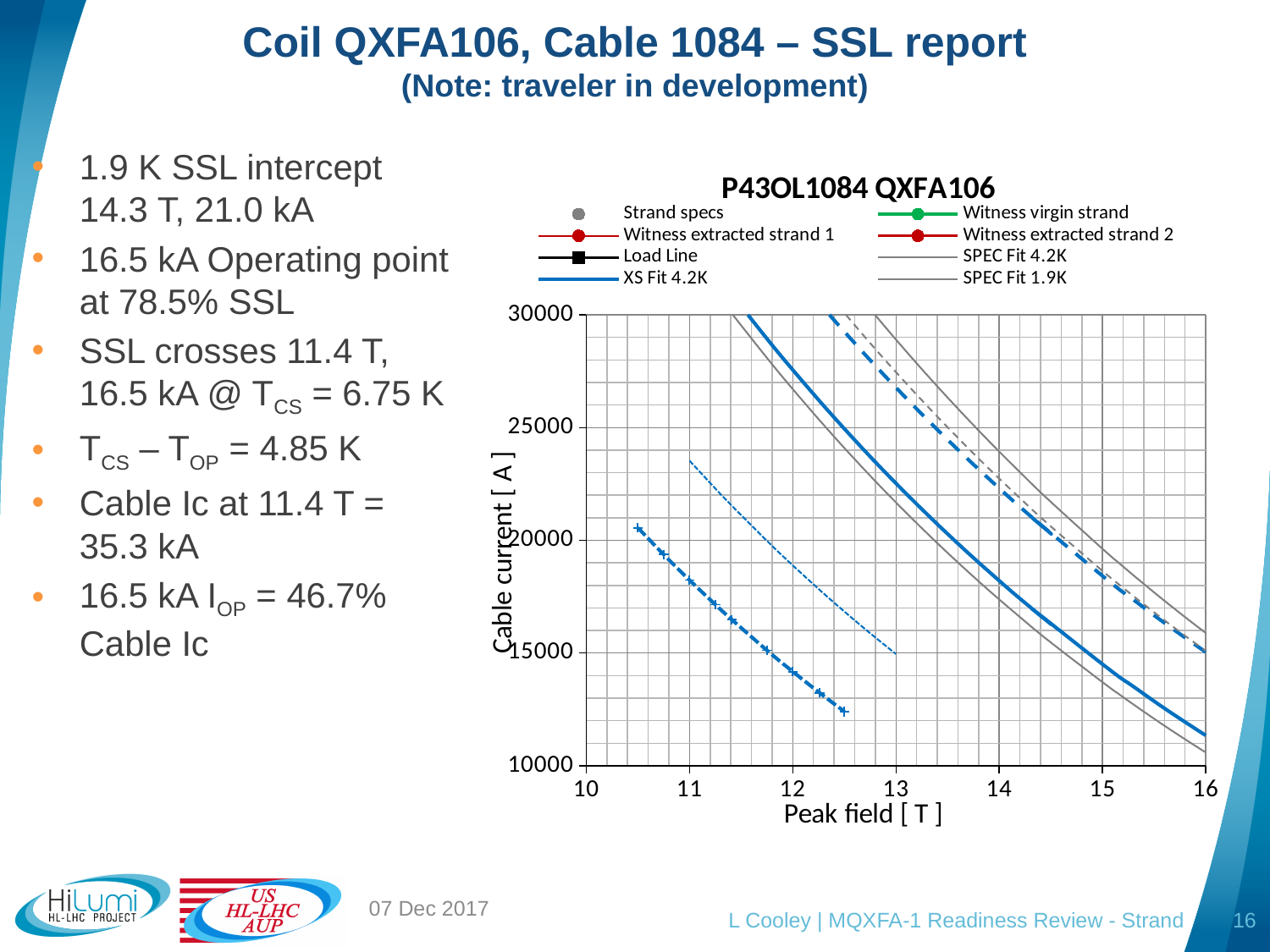

# Coil QXFA106, Cable 1084 – SSL report (Note: traveler in development)

### Chart:

| Category | Strand specs |  |  |  |  |  | XS Fit 4.2K |  |  | Cable 1.9K (-10.16%) | OP (6.75K) | 108% OP (5.66K) |
|---|---|---|---|---|---|---|---|---|---|---|---|---|
1.9 K SSL intercept  14.3 T, 21.0 kA
16.5 kA Operating point at 78.5% SSL
SSL crosses 11.4 T, 16.5 kA @ TCS = 6.75 K
TCS – TOP = 4.85 K
Cable Ic at 11.4 T = 35.3 kA
16.5 kA IOP = 46.7% Cable Ic
07 Dec 2017
L Cooley | MQXFA-1 Readiness Review - Strand
16